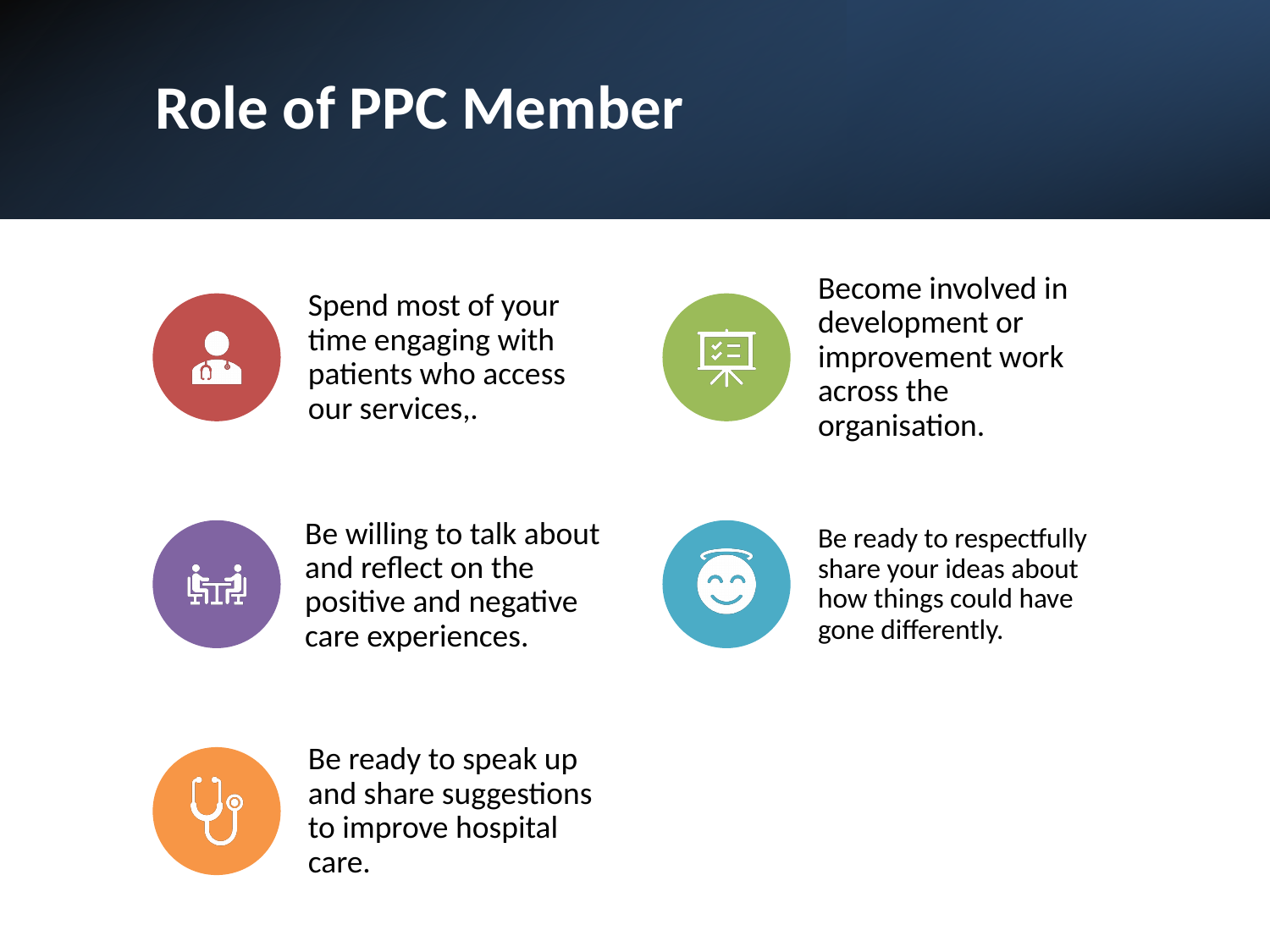

# Role of PPC Member
Spend most of your time engaging with patients who access our services,.
Become involved in development or improvement work across the organisation.
Be willing to talk about and reflect on the positive and negative care experiences.
Be ready to respectfully share your ideas about how things could have gone differently.
Be ready to speak up and share suggestions to improve hospital care.